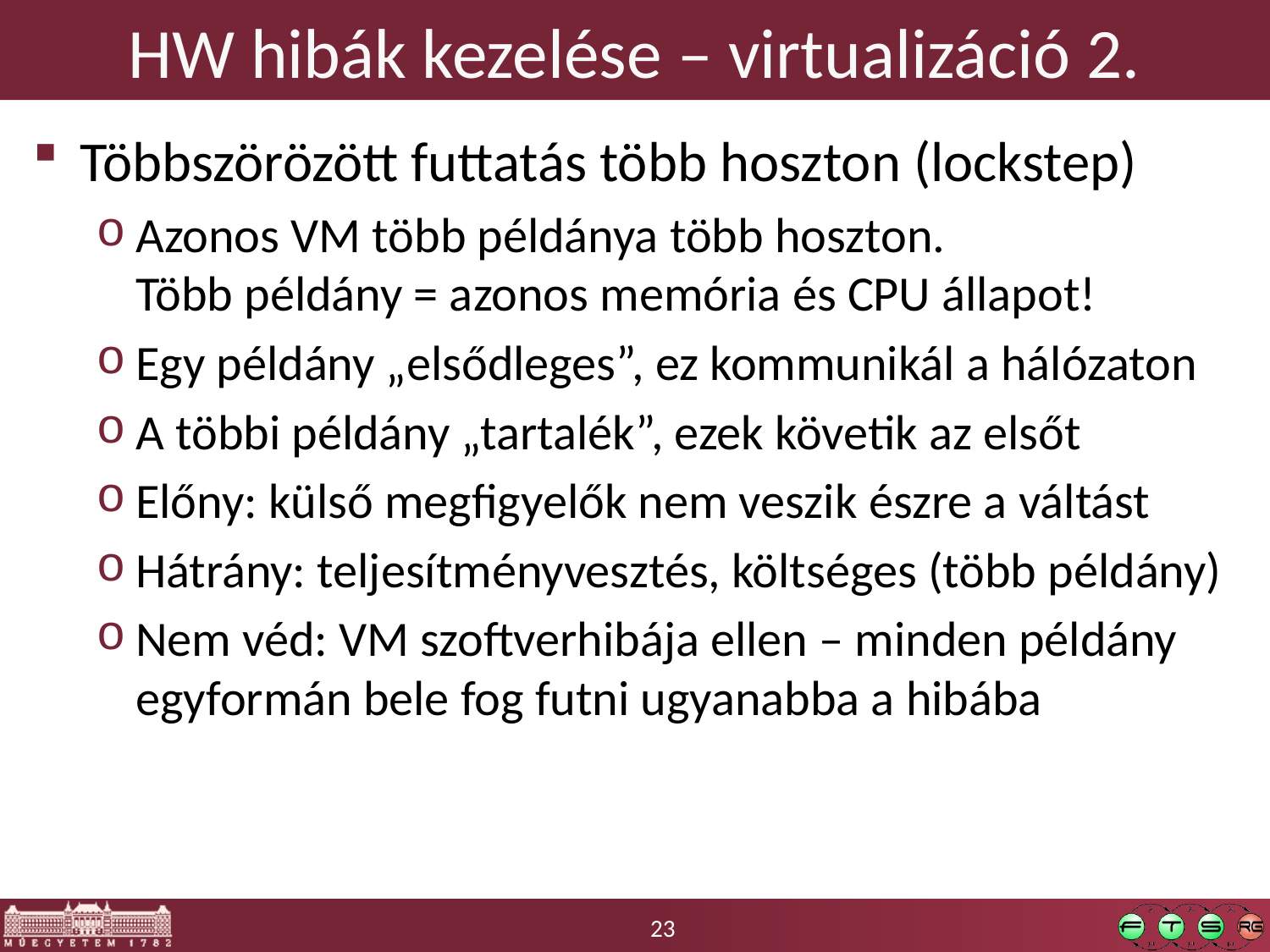

# HW hibák kezelése – virtualizáció 2.
Többszörözött futtatás több hoszton (lockstep)
Azonos VM több példánya több hoszton.
Több példány = azonos memória és CPU állapot!
Egy példány „elsődleges”, ez kommunikál a hálózaton
A többi példány „tartalék”, ezek követik az elsőt
Előny: külső megfigyelők nem veszik észre a váltást
Hátrány: teljesítményvesztés, költséges (több példány)
Nem véd: VM szoftverhibája ellen – minden példány egyformán bele fog futni ugyanabba a hibába